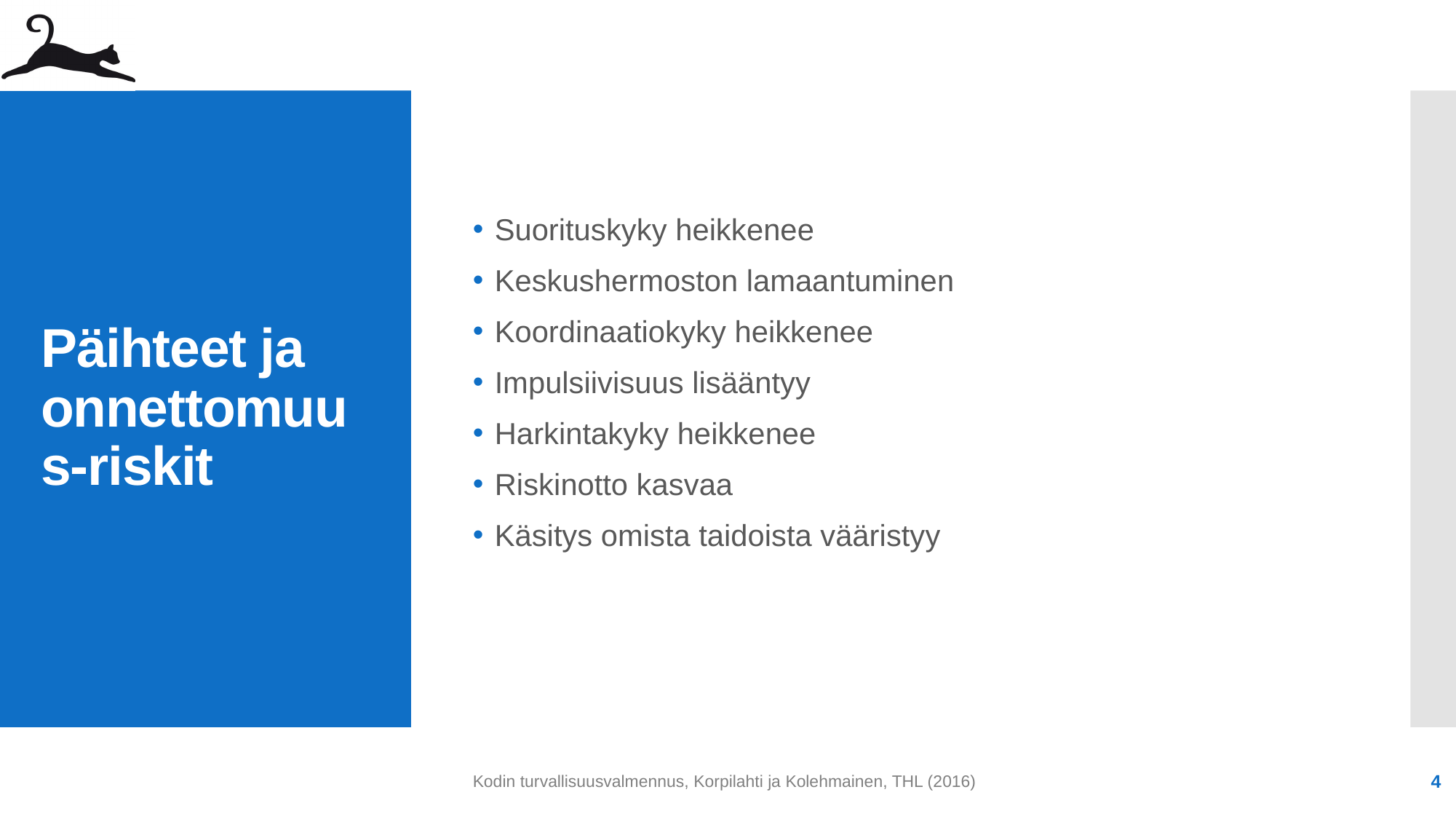

Suorituskyky heikkenee
Keskushermoston lamaantuminen
Koordinaatiokyky heikkenee
Impulsiivisuus lisääntyy
Harkintakyky heikkenee
Riskinotto kasvaa
Käsitys omista taidoista vääristyy

# Päihteet ja onnettomuus-riskit
Kodin turvallisuusvalmennus, Korpilahti ja Kolehmainen, THL (2016)
4